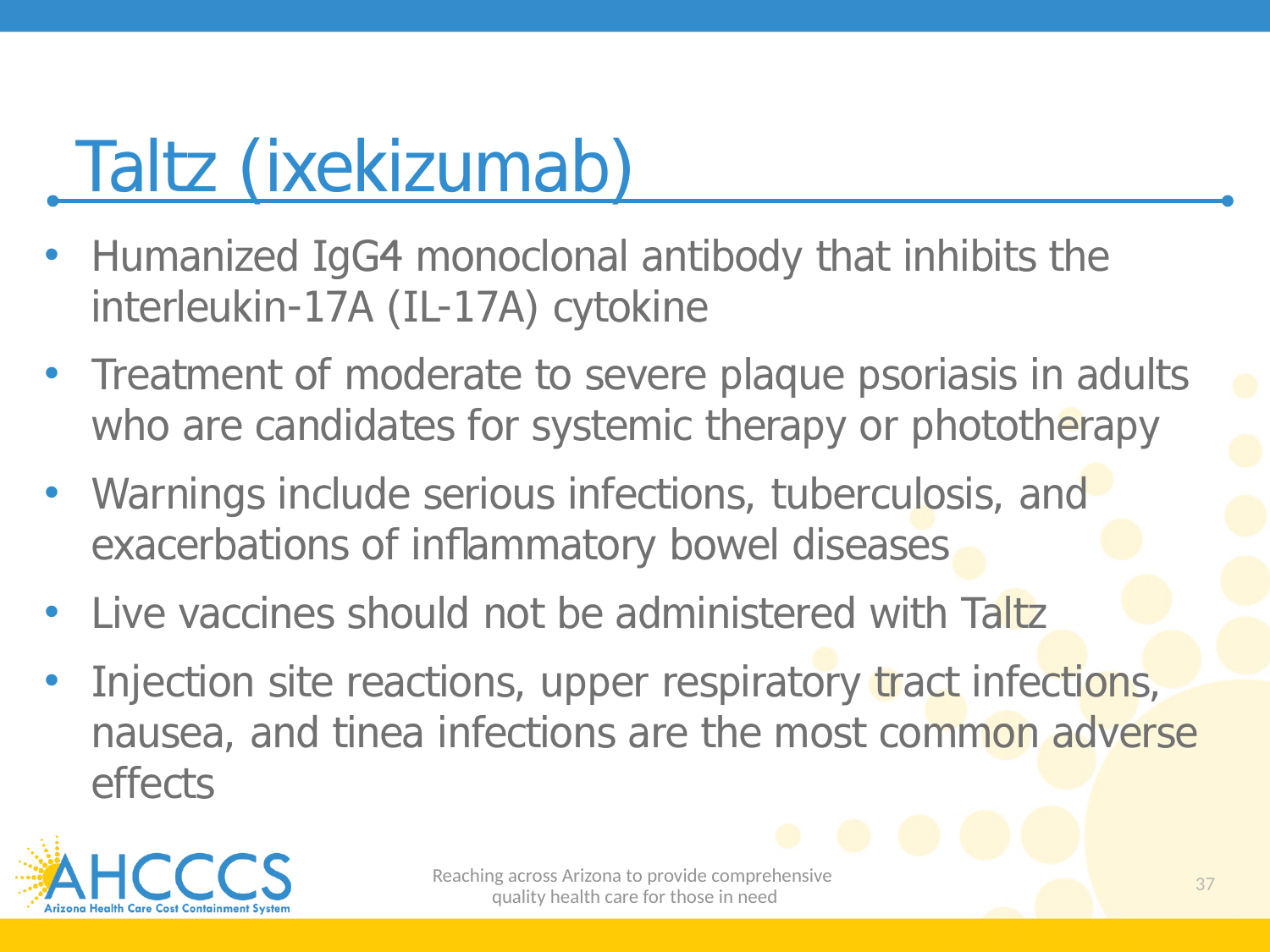

# Taltz (ixekizumab)
Humanized IgG4 monoclonal antibody that inhibits the interleukin-17A (IL-17A) cytokine
Treatment of moderate to severe plaque psoriasis in adults who are candidates for systemic therapy or phototherapy
Warnings include serious infections, tuberculosis, and exacerbations of inflammatory bowel diseases
Live vaccines should not be administered with Taltz
Injection site reactions, upper respiratory tract infections, nausea, and tinea infections are the most common adverse effects
Reaching across Arizona to provide comprehensive
quality health care for those in need
37